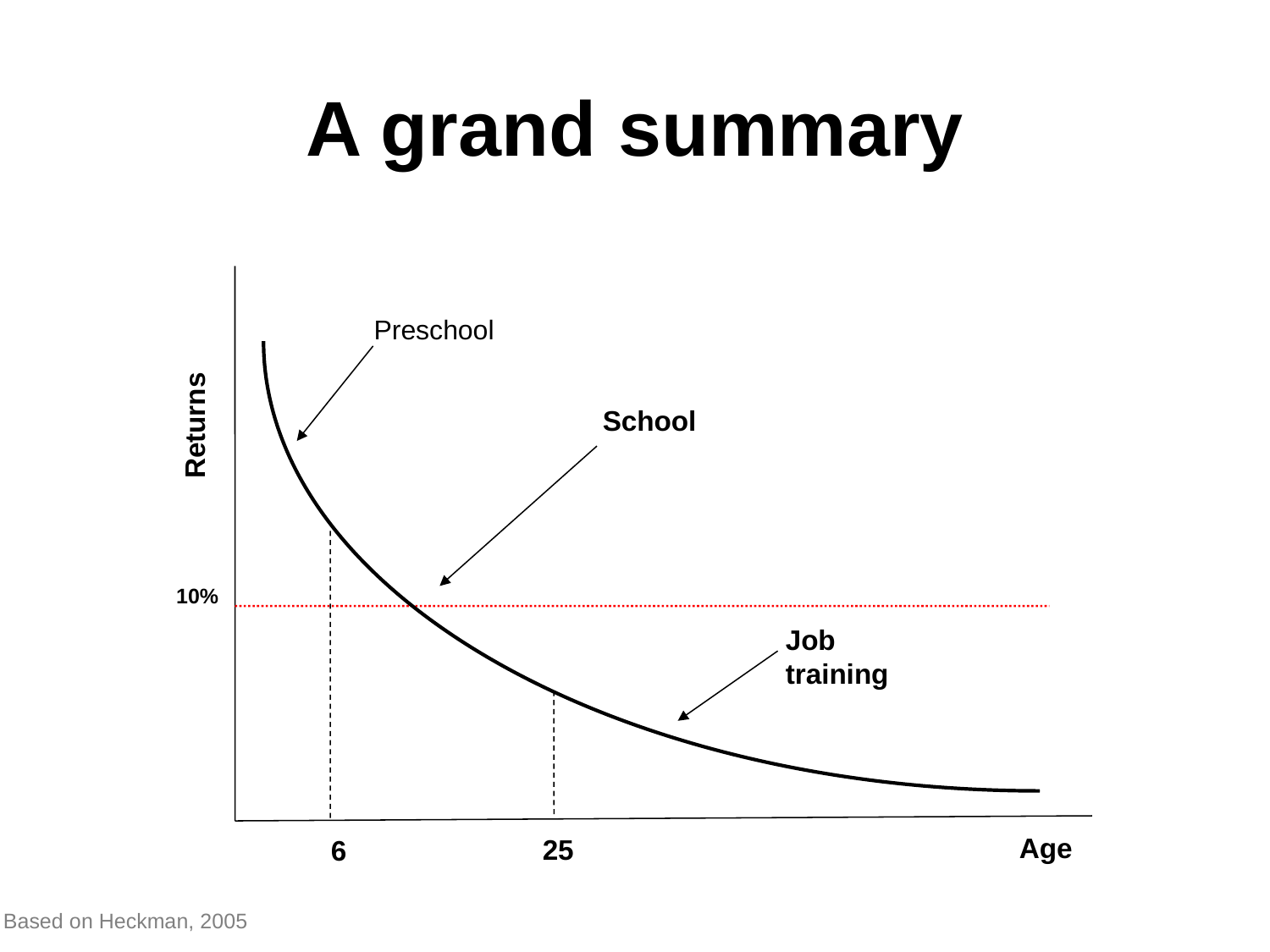

# A grand summary

Preschool

School
Returns

10%

Job training

Age
25
6
Based on Heckman, 2005